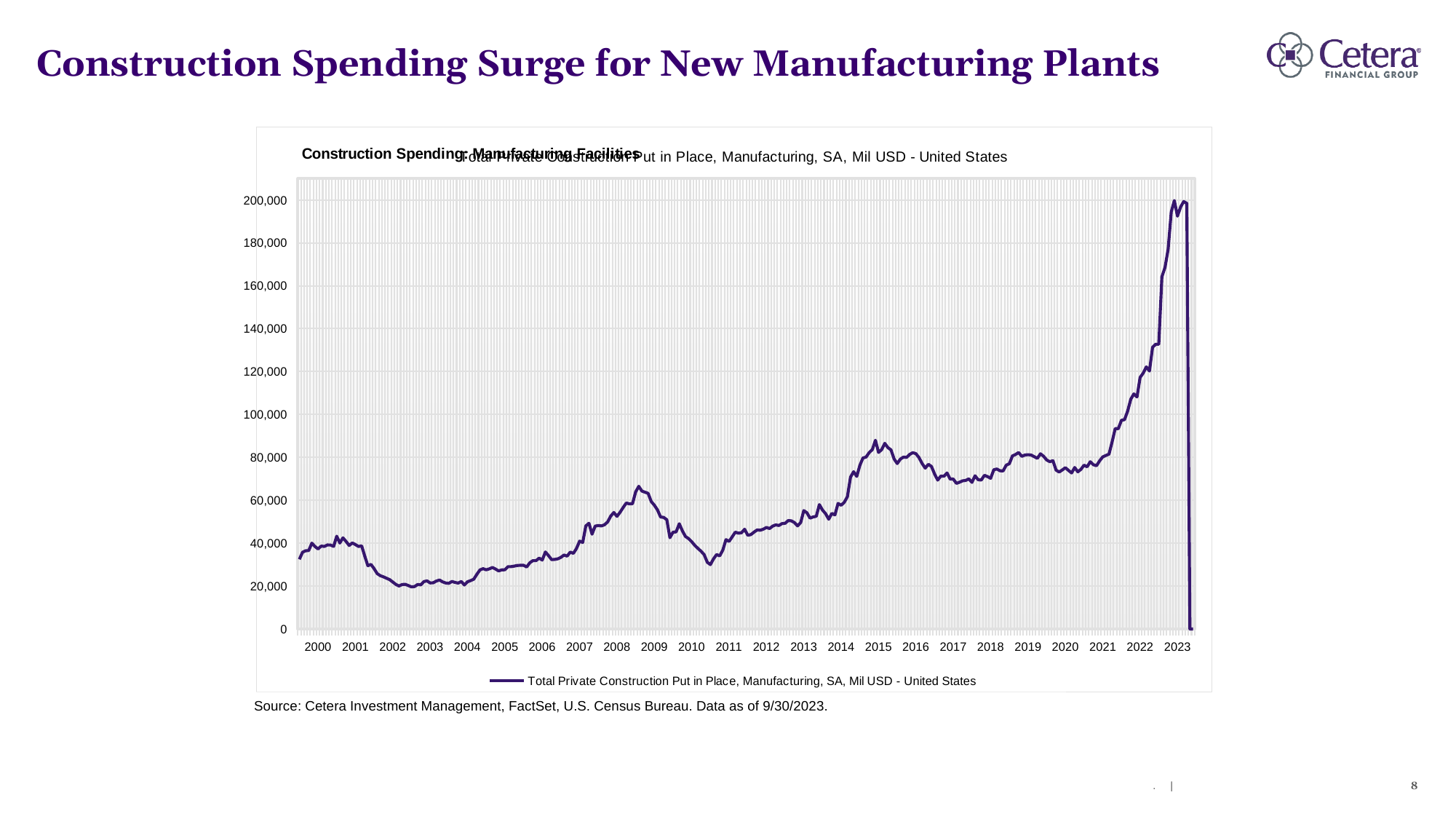

# Construction Spending Surge for New Manufacturing Plants

### Chart:

| Category | Total Private Construction Put in Place, Manufacturing, SA, Mil USD - United States |
|---|---|
|  | 32449.0 |
|  | 35742.0 |
|  | 36433.0 |
|  | 36553.0 |
|  | 39979.0 |
|  | 38449.0 |
| 2000 | 37295.0 |
|  | 38617.0 |
|  | 38456.0 |
|  | 39157.0 |
|  | 39100.0 |
|  | 38470.0 |
|  | 43224.0 |
|  | 40064.0 |
|  | 42465.0 |
|  | 40776.0 |
|  | 38921.0 |
|  | 40082.0 |
| 2001 | 39336.0 |
|  | 38439.0 |
|  | 38751.0 |
|  | 34000.0 |
|  | 29466.0 |
|  | 30083.0 |
|  | 28116.0 |
|  | 25816.0 |
|  | 24835.0 |
|  | 24301.0 |
|  | 23650.0 |
|  | 22981.0 |
| 2002 | 21868.0 |
|  | 20733.0 |
|  | 20028.0 |
|  | 20691.0 |
|  | 20804.0 |
|  | 20214.0 |
|  | 19598.0 |
|  | 19754.0 |
|  | 20723.0 |
|  | 20541.0 |
|  | 22072.0 |
|  | 22403.0 |
| 2003 | 21444.0 |
|  | 21517.0 |
|  | 22317.0 |
|  | 22797.0 |
|  | 21941.0 |
|  | 21392.0 |
|  | 21253.0 |
|  | 22116.0 |
|  | 21681.0 |
|  | 21351.0 |
|  | 22122.0 |
|  | 20483.0 |
| 2004 | 21973.0 |
|  | 22525.0 |
|  | 23193.0 |
|  | 25459.0 |
|  | 27525.0 |
|  | 28119.0 |
|  | 27578.0 |
|  | 28016.0 |
|  | 28650.0 |
|  | 27939.0 |
|  | 27051.0 |
|  | 27548.0 |
| 2005 | 27589.0 |
|  | 29024.0 |
|  | 29048.0 |
|  | 29294.0 |
|  | 29590.0 |
|  | 29672.0 |
|  | 29698.0 |
|  | 28900.0 |
|  | 30851.0 |
|  | 31862.0 |
|  | 31848.0 |
|  | 33010.0 |
| 2006 | 32092.0 |
|  | 35881.0 |
|  | 34212.0 |
|  | 32318.0 |
|  | 32408.0 |
|  | 32700.0 |
|  | 33382.0 |
|  | 34468.0 |
|  | 33954.0 |
|  | 35825.0 |
|  | 35234.0 |
|  | 37526.0 |
| 2007 | 40927.0 |
|  | 40314.0 |
|  | 48027.0 |
|  | 49256.0 |
|  | 44181.0 |
|  | 47937.0 |
|  | 48190.0 |
|  | 48028.0 |
|  | 48567.0 |
|  | 49910.0 |
|  | 52617.0 |
|  | 54289.0 |
| 2008 | 52515.0 |
|  | 54380.0 |
|  | 56654.0 |
|  | 58710.0 |
|  | 58318.0 |
|  | 58386.0 |
|  | 63869.0 |
|  | 66482.0 |
|  | 64284.0 |
|  | 63750.0 |
|  | 63219.0 |
|  | 59394.0 |
| 2009 | 57699.0 |
|  | 55482.0 |
|  | 52194.0 |
|  | 52021.0 |
|  | 50901.0 |
|  | 42551.0 |
|  | 45115.0 |
|  | 45228.0 |
|  | 49045.0 |
|  | 45738.0 |
|  | 43094.0 |
|  | 42111.0 |
| 2010 | 40652.0 |
|  | 38943.0 |
|  | 37552.0 |
|  | 36219.0 |
|  | 34646.0 |
|  | 31102.0 |
|  | 29987.0 |
|  | 32647.0 |
|  | 34676.0 |
|  | 34064.0 |
|  | 36799.0 |
|  | 41628.0 |
| 2011 | 40811.0 |
|  | 42902.0 |
|  | 45106.0 |
|  | 44638.0 |
|  | 44834.0 |
|  | 46481.0 |
|  | 43668.0 |
|  | 43965.0 |
|  | 45132.0 |
|  | 46145.0 |
|  | 46011.0 |
|  | 46496.0 |
| 2012 | 47315.0 |
|  | 46790.0 |
|  | 47936.0 |
|  | 48505.0 |
|  | 48213.0 |
|  | 49105.0 |
|  | 49235.0 |
|  | 50552.0 |
|  | 50400.0 |
|  | 49566.0 |
|  | 48010.0 |
|  | 49633.0 |
| 2013 | 55194.0 |
|  | 54150.0 |
|  | 51670.0 |
|  | 52232.0 |
|  | 52525.0 |
|  | 57978.0 |
|  | 55426.0 |
|  | 53740.0 |
|  | 51172.0 |
|  | 53868.0 |
|  | 53158.0 |
|  | 58530.0 |
| 2014 | 57665.0 |
|  | 59052.0 |
|  | 61635.0 |
|  | 70768.0 |
|  | 73302.0 |
|  | 71119.0 |
|  | 76229.0 |
|  | 79694.0 |
|  | 80123.0 |
|  | 82248.0 |
|  | 83638.0 |
|  | 87946.0 |
| 2015 | 82296.0 |
|  | 83628.0 |
|  | 86539.0 |
|  | 84557.0 |
|  | 83469.0 |
|  | 79245.0 |
|  | 77111.0 |
|  | 79181.0 |
|  | 80125.0 |
|  | 79989.0 |
|  | 81361.0 |
|  | 82181.0 |
| 2016 | 81731.0 |
|  | 79882.0 |
|  | 77125.0 |
|  | 74966.0 |
|  | 76758.0 |
|  | 75736.0 |
|  | 72253.0 |
|  | 69398.0 |
|  | 71235.0 |
|  | 71190.0 |
|  | 72715.0 |
|  | 69849.0 |
| 2017 | 69898.0 |
|  | 67858.0 |
|  | 68393.0 |
|  | 69040.0 |
|  | 69227.0 |
|  | 69961.0 |
|  | 68321.0 |
|  | 71401.0 |
|  | 69551.0 |
|  | 69410.0 |
|  | 71616.0 |
|  | 71016.0 |
| 2018 | 70236.0 |
|  | 74205.0 |
|  | 74559.0 |
|  | 73729.0 |
|  | 73658.0 |
|  | 76376.0 |
|  | 77017.0 |
|  | 80674.0 |
|  | 81345.0 |
|  | 82255.0 |
|  | 80460.0 |
|  | 81079.0 |
| 2019 | 81246.0 |
|  | 81085.0 |
|  | 80323.0 |
|  | 79549.0 |
|  | 81660.0 |
|  | 80512.0 |
|  | 78776.0 |
|  | 77990.0 |
|  | 78456.0 |
|  | 74051.0 |
|  | 73137.0 |
|  | 74086.0 |
| 2020 | 75185.0 |
|  | 73925.0 |
|  | 72709.0 |
|  | 75260.0 |
|  | 73233.0 |
|  | 74403.0 |
|  | 76350.0 |
|  | 75580.0 |
|  | 77959.0 |
|  | 76564.0 |
|  | 76124.0 |
|  | 78396.0 |
| 2021 | 80227.0 |
|  | 80893.0 |
|  | 81483.0 |
|  | 87133.0 |
|  | 93420.0 |
|  | 93364.0 |
|  | 97276.0 |
|  | 97563.0 |
|  | 101623.0 |
|  | 107091.0 |
|  | 109595.0 |
|  | 108167.0 |
| 2022 | 117242.0 |
|  | 119292.0 |
|  | 122160.0 |
|  | 120245.0 |
|  | 131312.0 |
|  | 132746.0 |
|  | 132746.0 |
|  | 164186.0 |
|  | 168545.0 |
|  | 176948.0 |
|  | 194403.0 |
|  | 199731.0 |
| 2023 | 192447.0 |
Source: Cetera Investment Management, FactSet, U.S. Census Bureau. Data as of 9/30/2023.